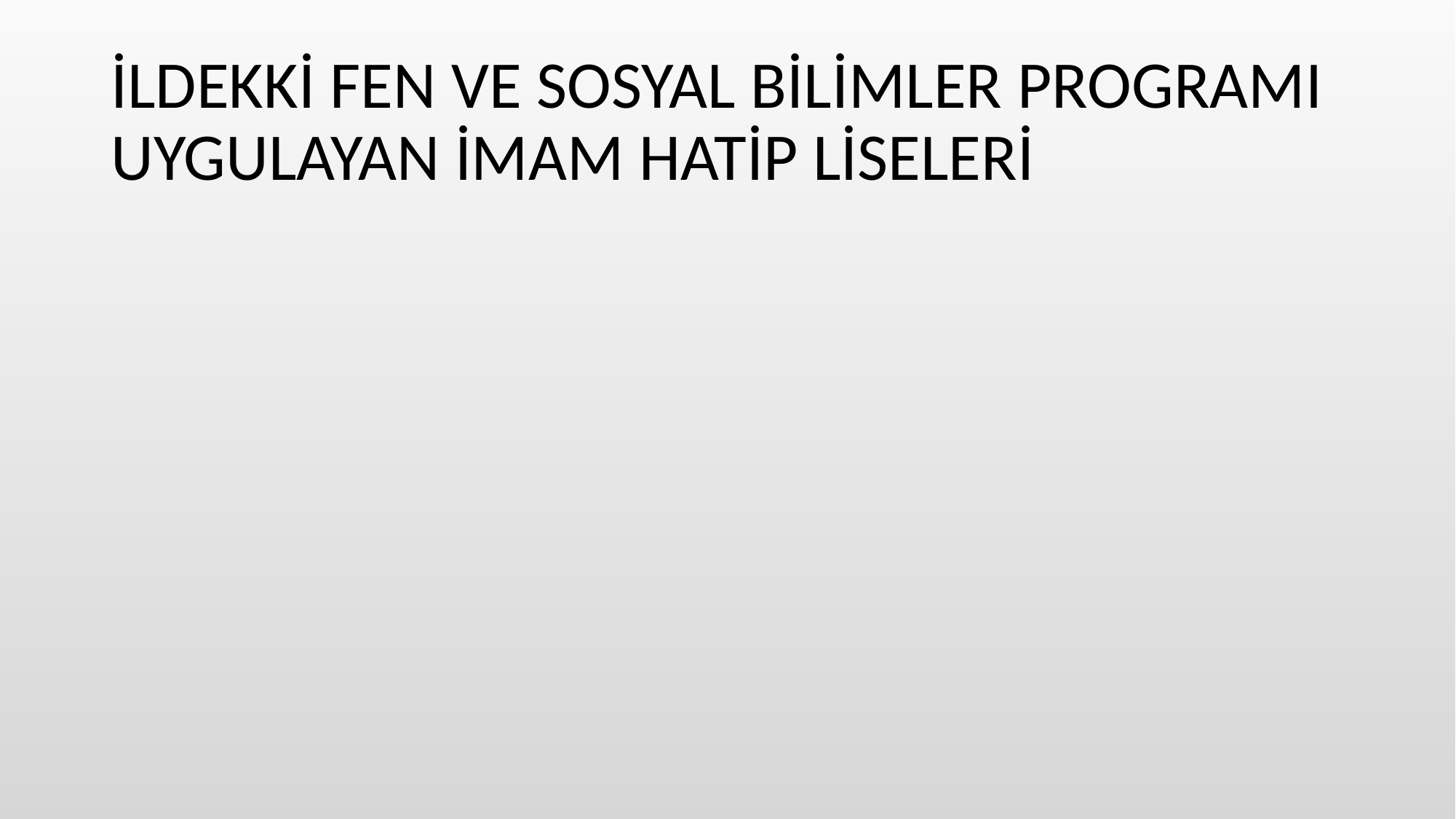

# İLDEKKİ FEN VE SOSYAL BİLİMLER PROGRAMI UYGULAYAN İMAM HATİP LİSELERİ